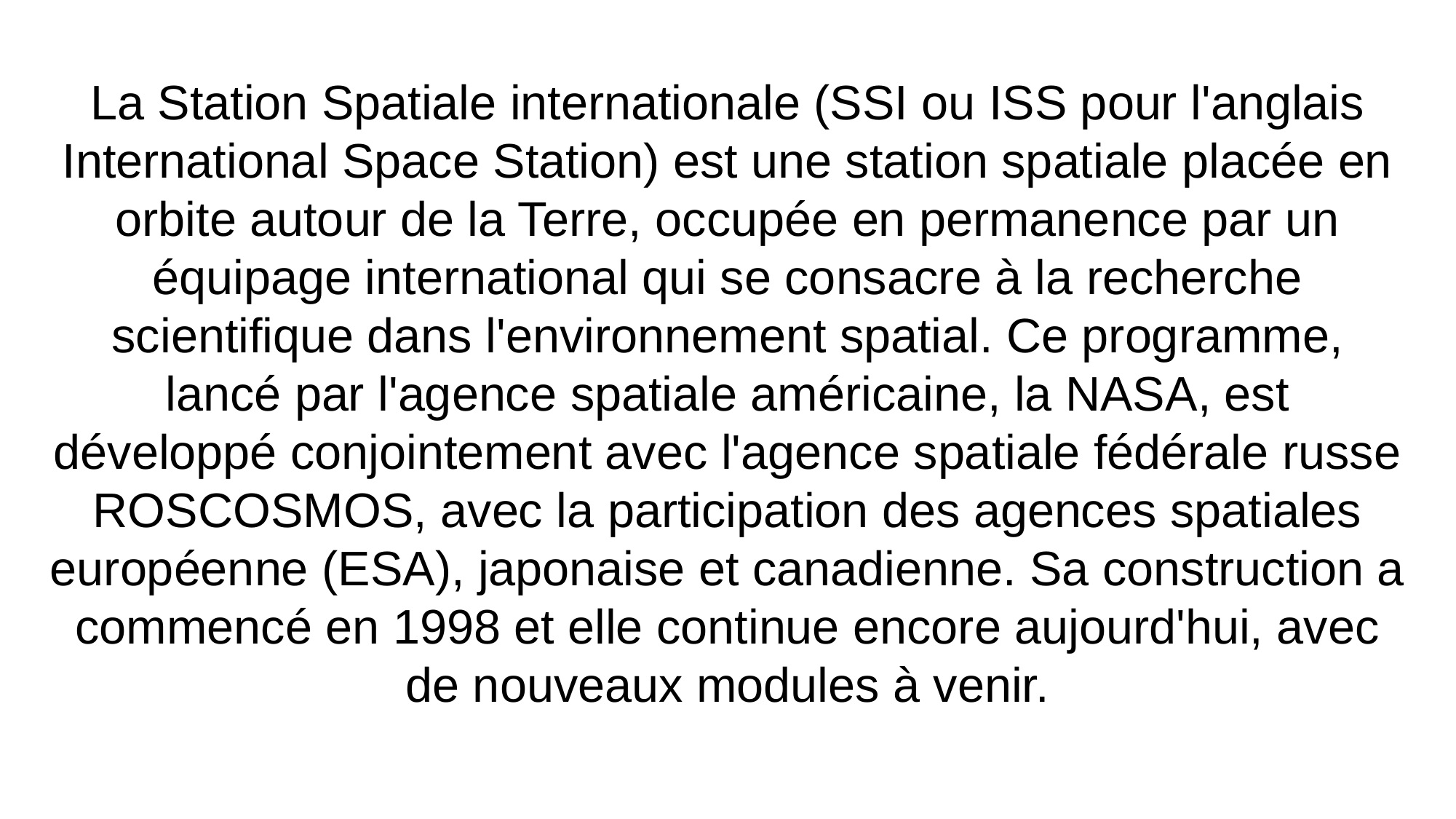

La Station Spatiale internationale (SSI ou ISS pour l'anglais International Space Station) est une station spatiale placée en orbite autour de la Terre, occupée en permanence par un équipage international qui se consacre à la recherche scientifique dans l'environnement spatial. Ce programme, lancé par l'agence spatiale américaine, la NASA, est développé conjointement avec l'agence spatiale fédérale russe ROSCOSMOS, avec la participation des agences spatiales européenne (ESA), japonaise et canadienne. Sa construction a commencé en 1998 et elle continue encore aujourd'hui, avec de nouveaux modules à venir.